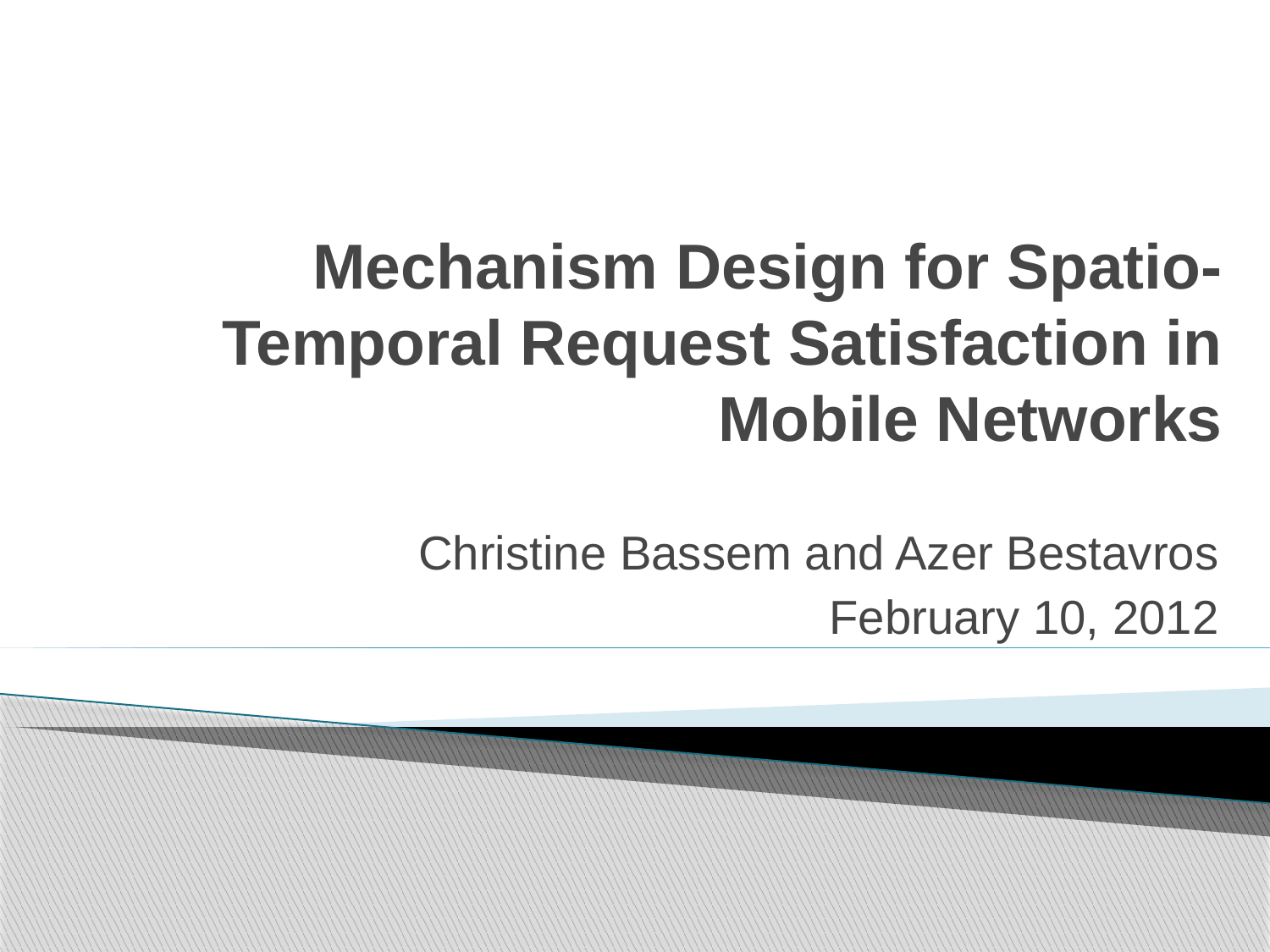

# Mechanism Design for Spatio-Temporal Request Satisfaction in Mobile Networks
Christine Bassem and Azer Bestavros
February 10, 2012